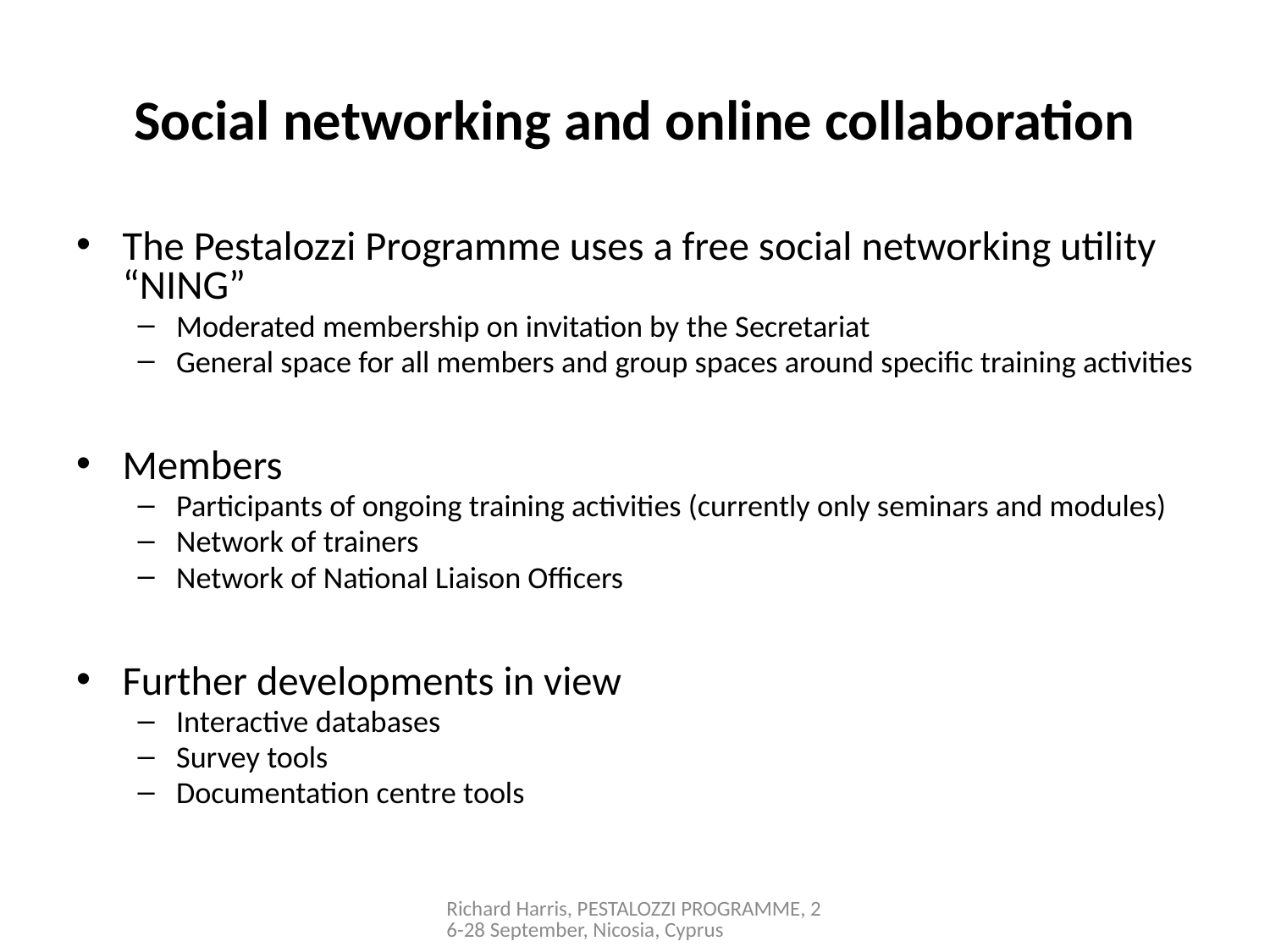

# Social networking and online collaboration
The Pestalozzi Programme uses a free social networking utility “NING”
Moderated membership on invitation by the Secretariat
General space for all members and group spaces around specific training activities

Members
Participants of ongoing training activities (currently only seminars and modules)
Network of trainers
Network of National Liaison Officers

Further developments in view
Interactive databases
Survey tools
Documentation centre tools
Richard Harris, PESTALOZZI PROGRAMME, 26-28 September, Nicosia, Cyprus